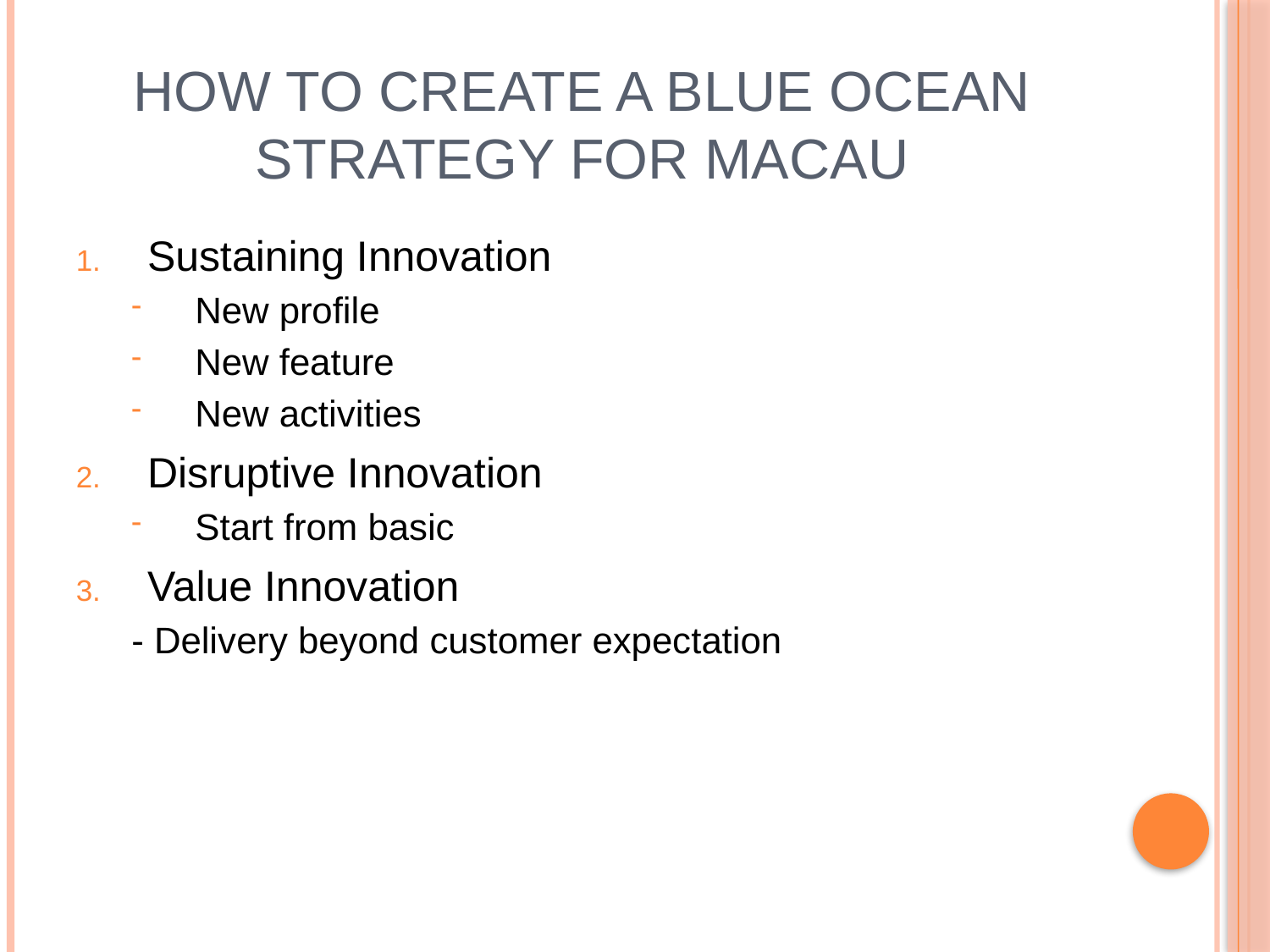

# HOW TO CREATE A BLUE OCEAN STRATEGY FOR MACAU
Sustaining Innovation
New profile
New feature
New activities
Disruptive Innovation
Start from basic
Value Innovation
- Delivery beyond customer expectation